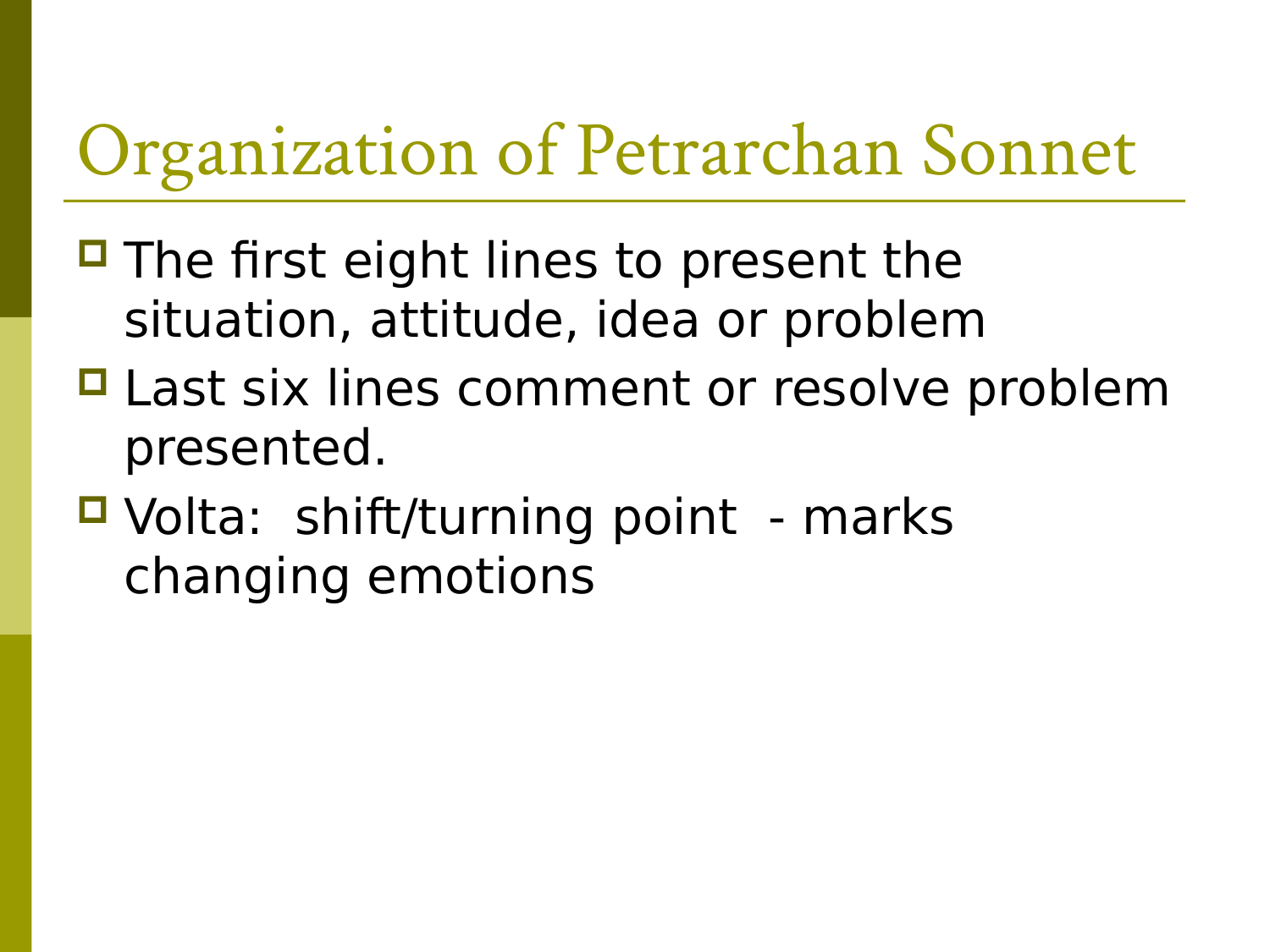

# Organization of Petrarchan Sonnet
The first eight lines to present the situation, attitude, idea or problem
Last six lines comment or resolve problem presented.
Volta:  shift/turning point  - marks changing emotions